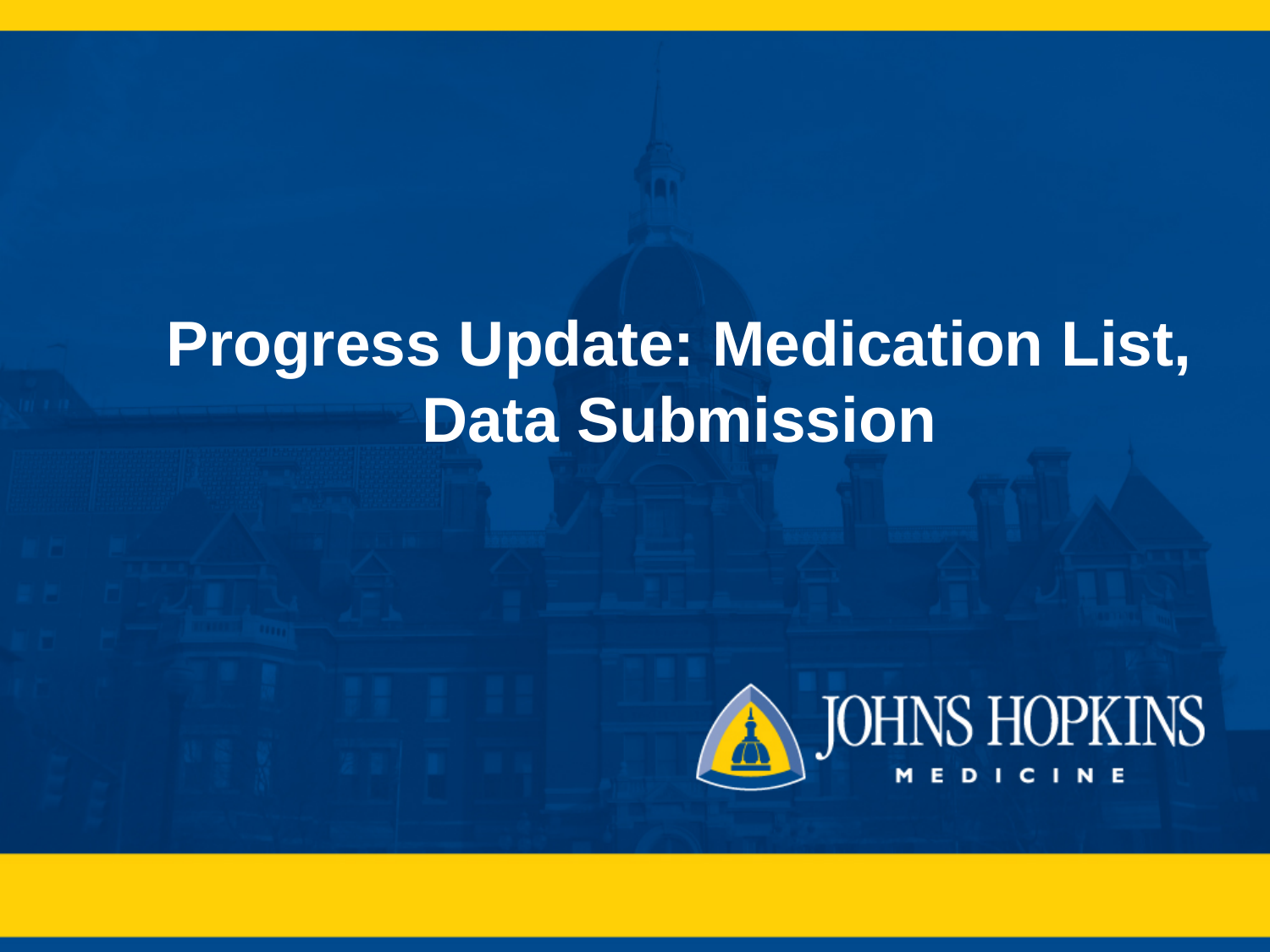

# Progress Update: Medication List, Data Submission